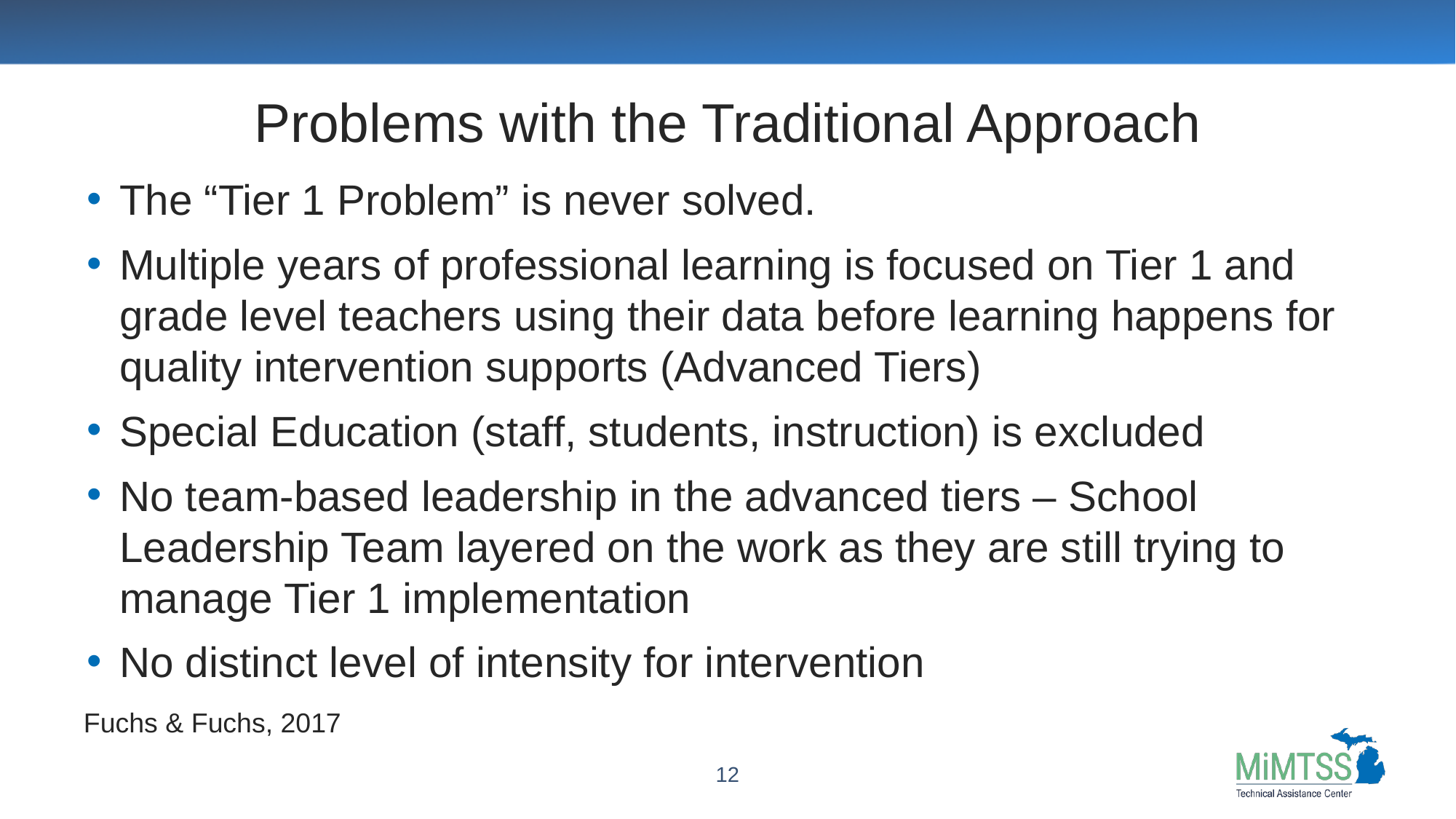

# Problems with the Traditional Approach
The “Tier 1 Problem” is never solved.
Multiple years of professional learning is focused on Tier 1 and grade level teachers using their data before learning happens for quality intervention supports (Advanced Tiers)
Special Education (staff, students, instruction) is excluded
No team-based leadership in the advanced tiers – School Leadership Team layered on the work as they are still trying to manage Tier 1 implementation
No distinct level of intensity for intervention
Fuchs & Fuchs, 2017
12